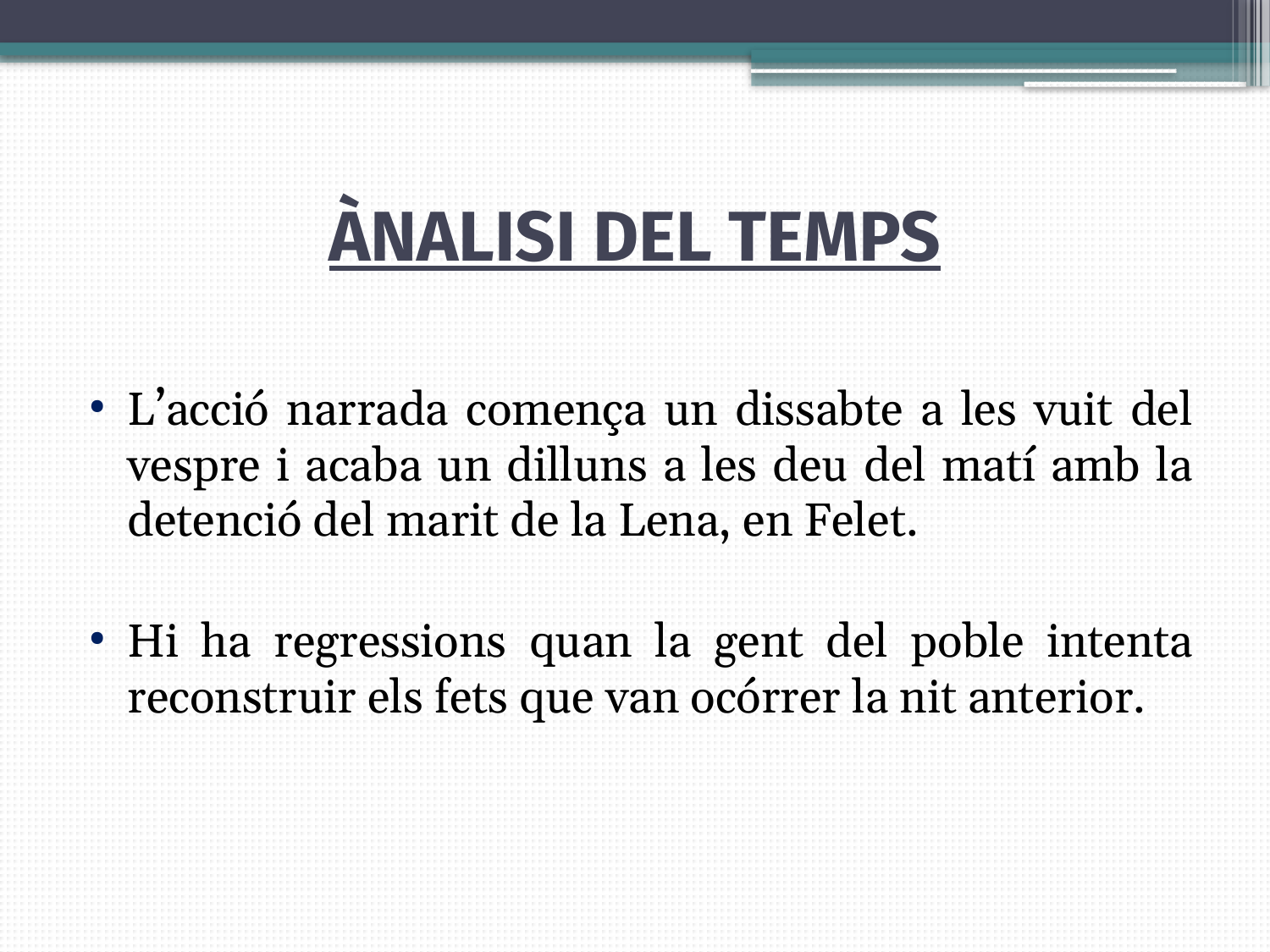

# ÀNALISI DEL TEMPS

L’acció narrada comença un dissabte a les vuit del vespre i acaba un dilluns a les deu del matí amb la detenció del marit de la Lena, en Felet.

Hi ha regressions quan la gent del poble intenta reconstruir els fets que van ocórrer la nit anterior.